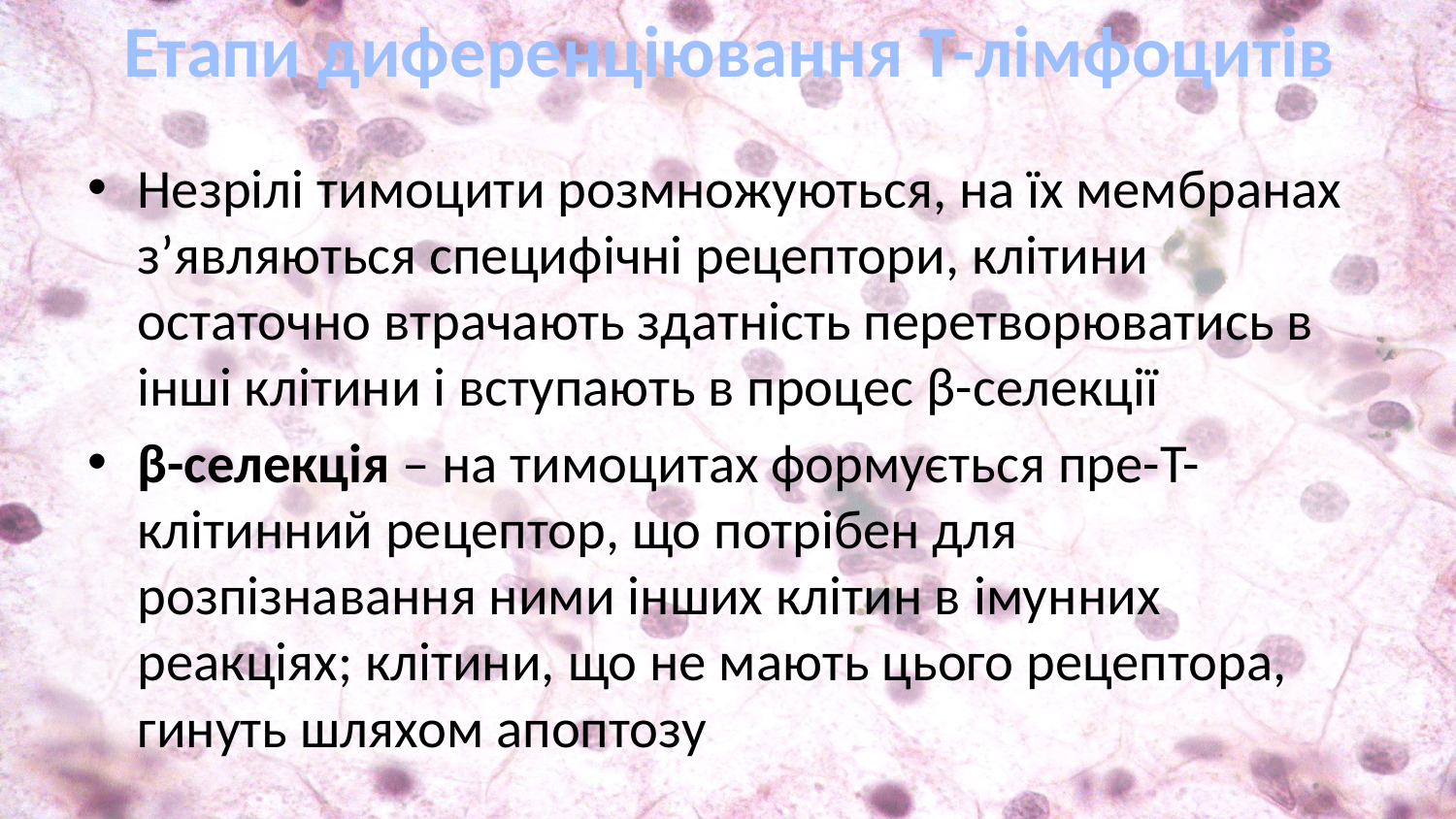

# Етапи диференціювання Т-лімфоцитів
Незрілі тимоцити розмножуються, на їх мембранах з’являються специфічні рецептори, клітини остаточно втрачають здатність перетворюватись в інші клітини і вступають в процес β-селекції
β-селекція – на тимоцитах формується пре-T-клітинний рецептор, що потрібен для розпізнавання ними інших клітин в імунних реакціях; клітини, що не мають цього рецептора, гинуть шляхом апоптозу